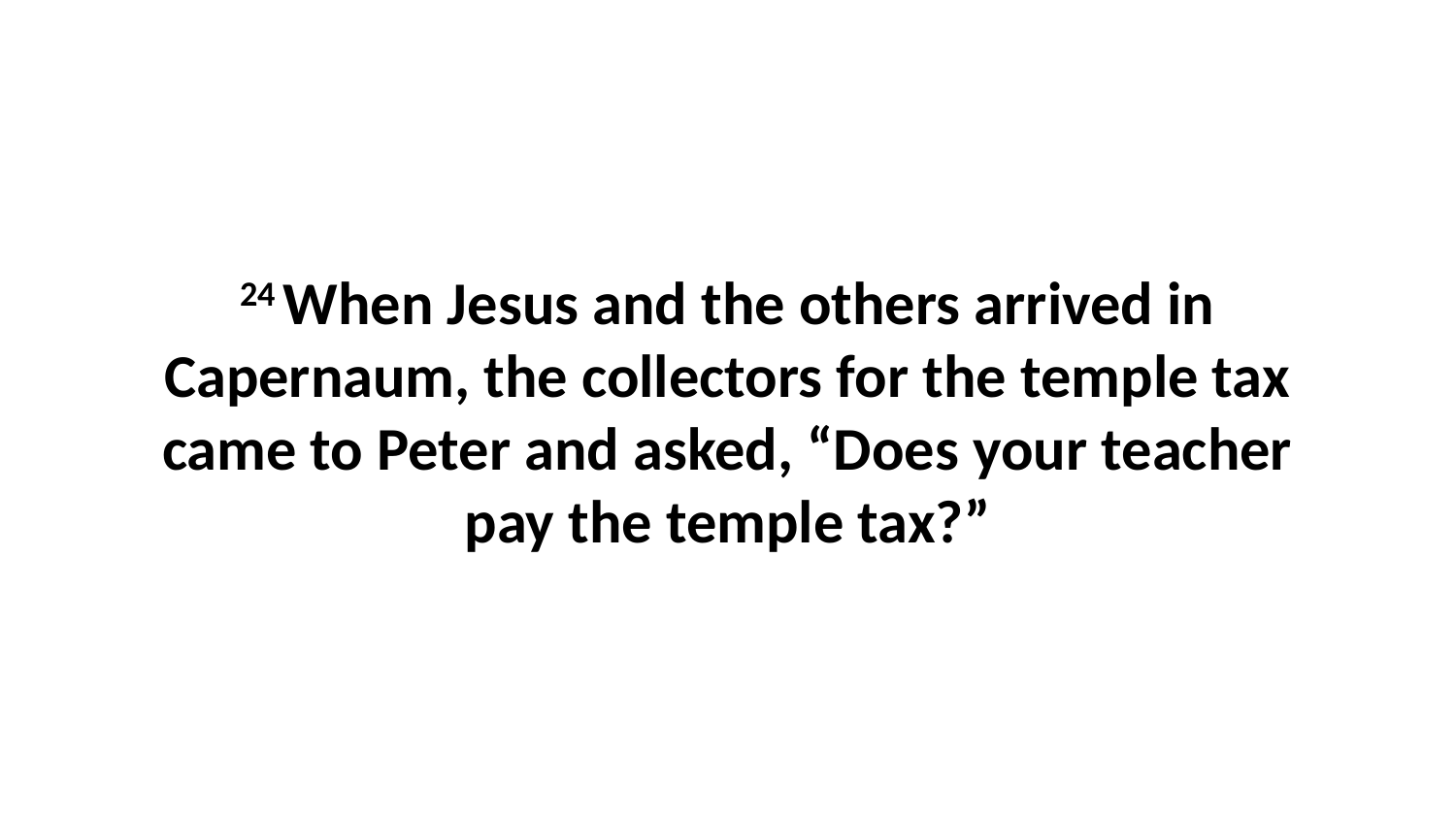

24 When Jesus and the others arrived in Capernaum, the collectors for the temple tax came to Peter and asked, “Does your teacher pay the temple tax?”